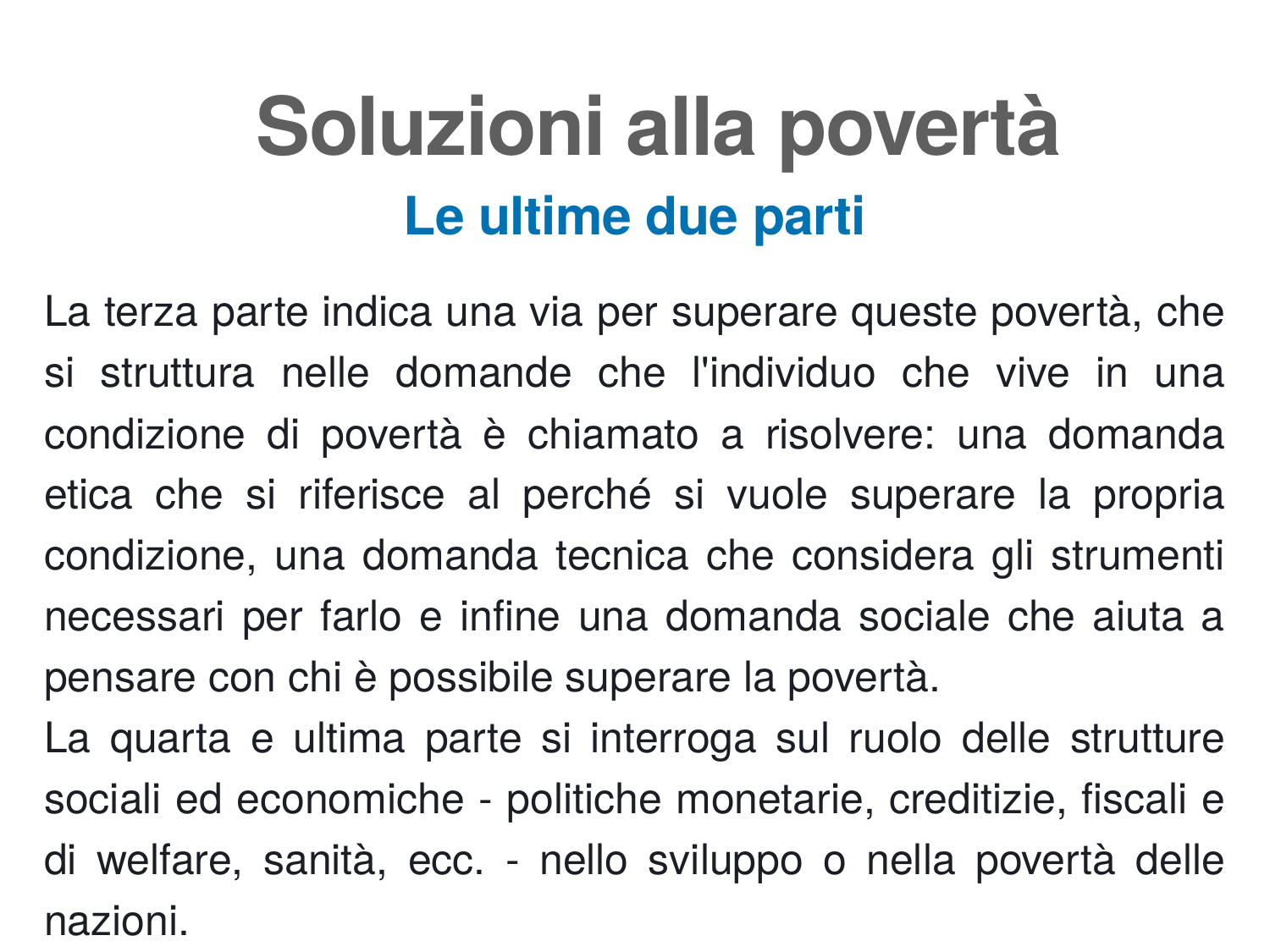

Soluzioni alla povertà
Le ultime due parti
La terza parte indica una via per superare queste povertà, che si struttura nelle domande che l'individuo che vive in una condizione di povertà è chiamato a risolvere: una domanda etica che si riferisce al perché si vuole superare la propria condizione, una domanda tecnica che considera gli strumenti necessari per farlo e infine una domanda sociale che aiuta a pensare con chi è possibile superare la povertà.
La quarta e ultima parte si interroga sul ruolo delle strutture sociali ed economiche - politiche monetarie, creditizie, fiscali e di welfare, sanità, ecc. - nello sviluppo o nella povertà delle nazioni.